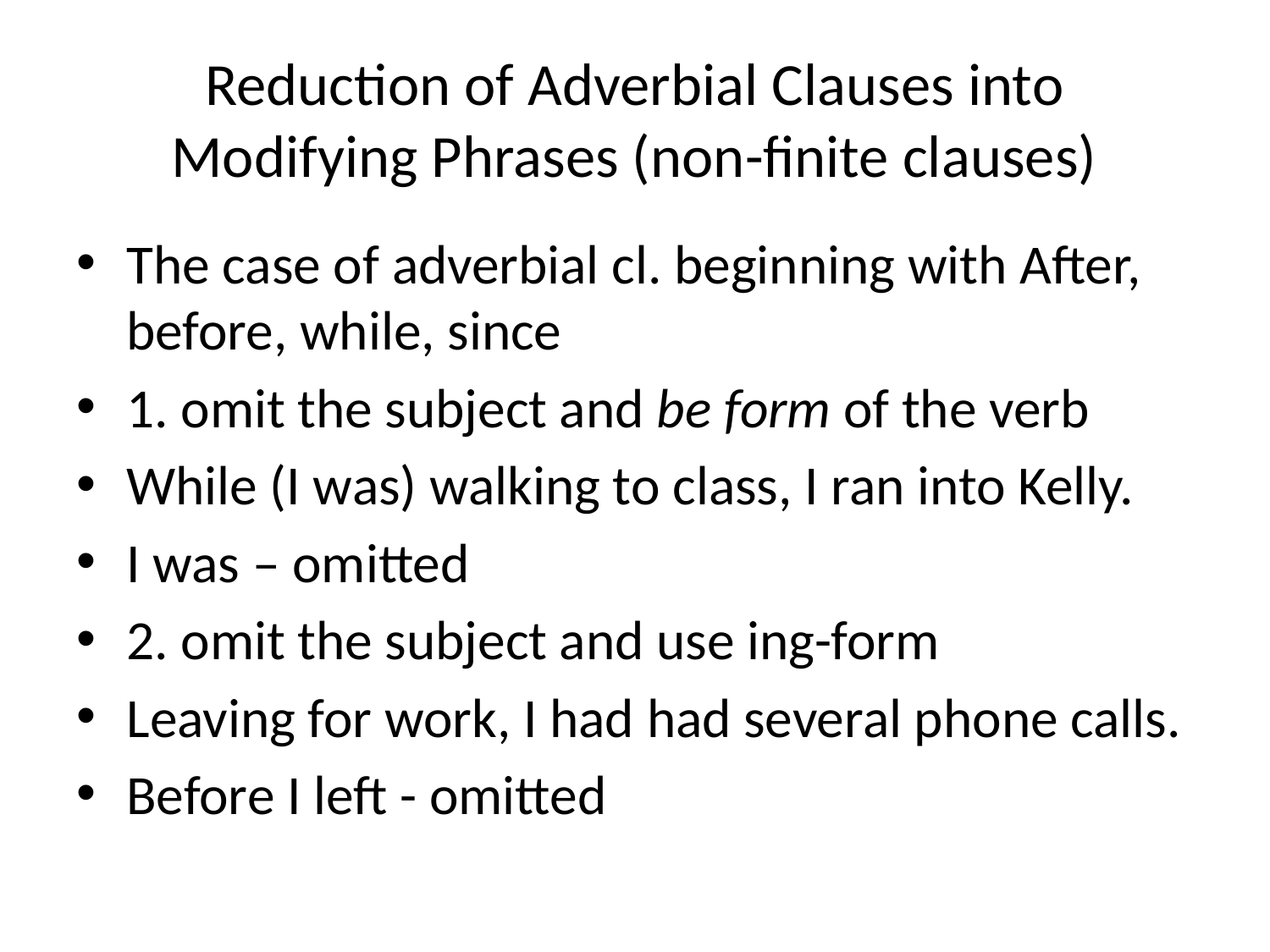

# Reduction of Adverbial Clauses into Modifying Phrases (non-finite clauses)
The case of adverbial cl. beginning with After, before, while, since
1. omit the subject and be form of the verb
While (I was) walking to class, I ran into Kelly.
I was – omitted
2. omit the subject and use ing-form
Leaving for work, I had had several phone calls.
Before I left - omitted